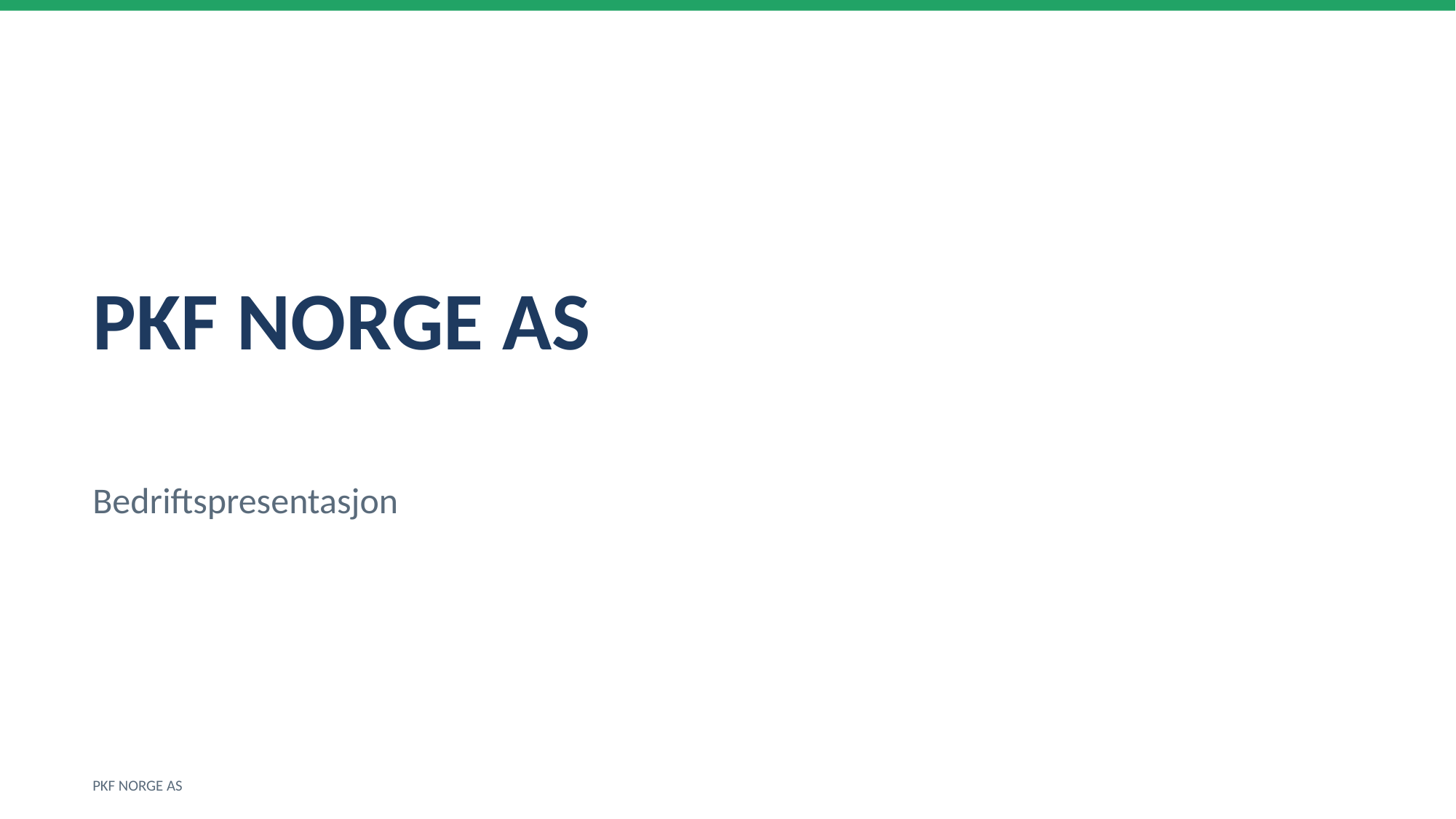

PKF NORGE AS
Bedriftspresentasjon
PKF NORGE AS